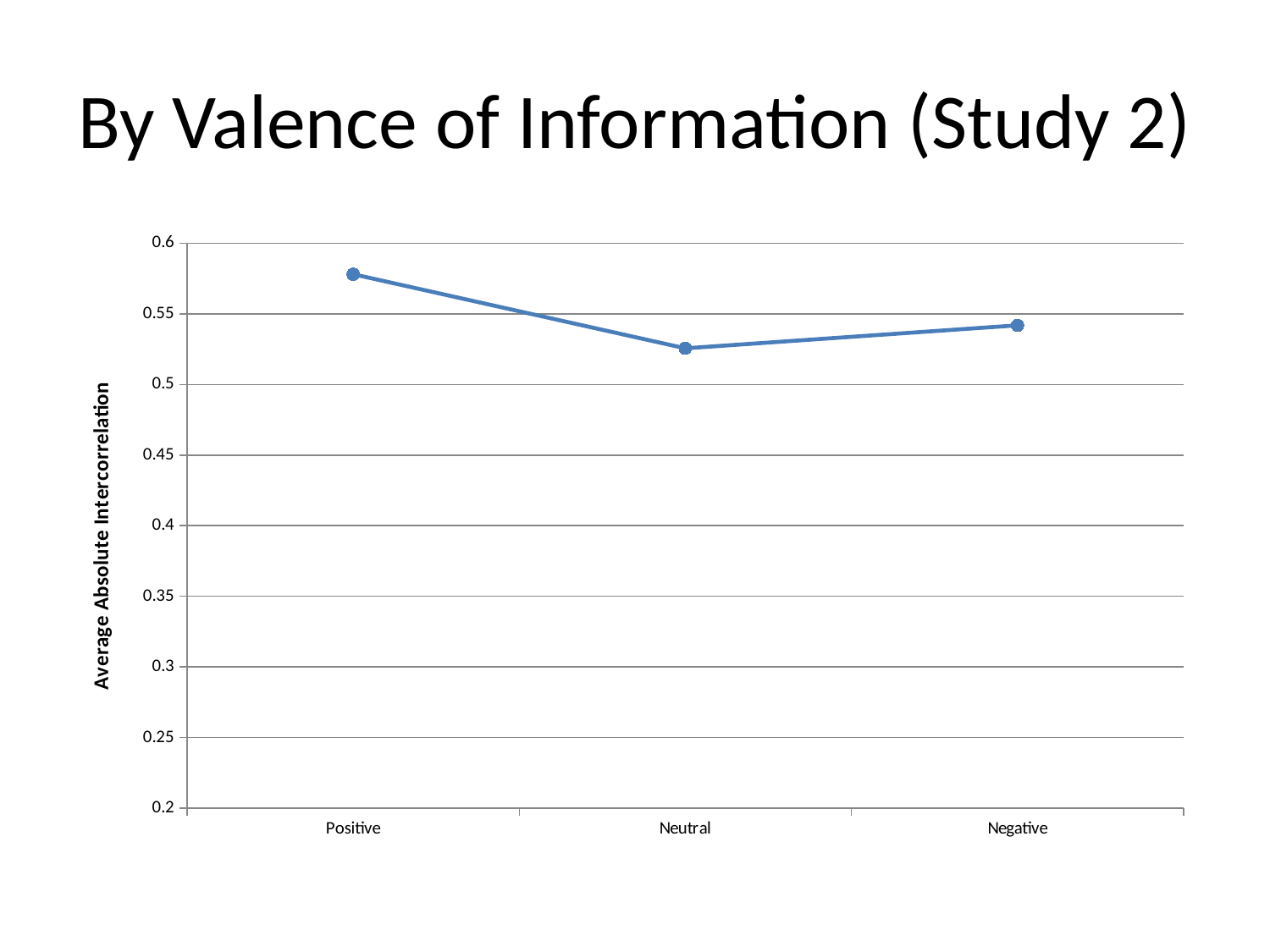

# By Valence of Information (Study 2)

### Chart

| Category |  |
|---|---|
| Positive | 0.5780664876481988 |
| Neutral | 0.5256022331992226 |
| Negative | 0.5418674098296755 |